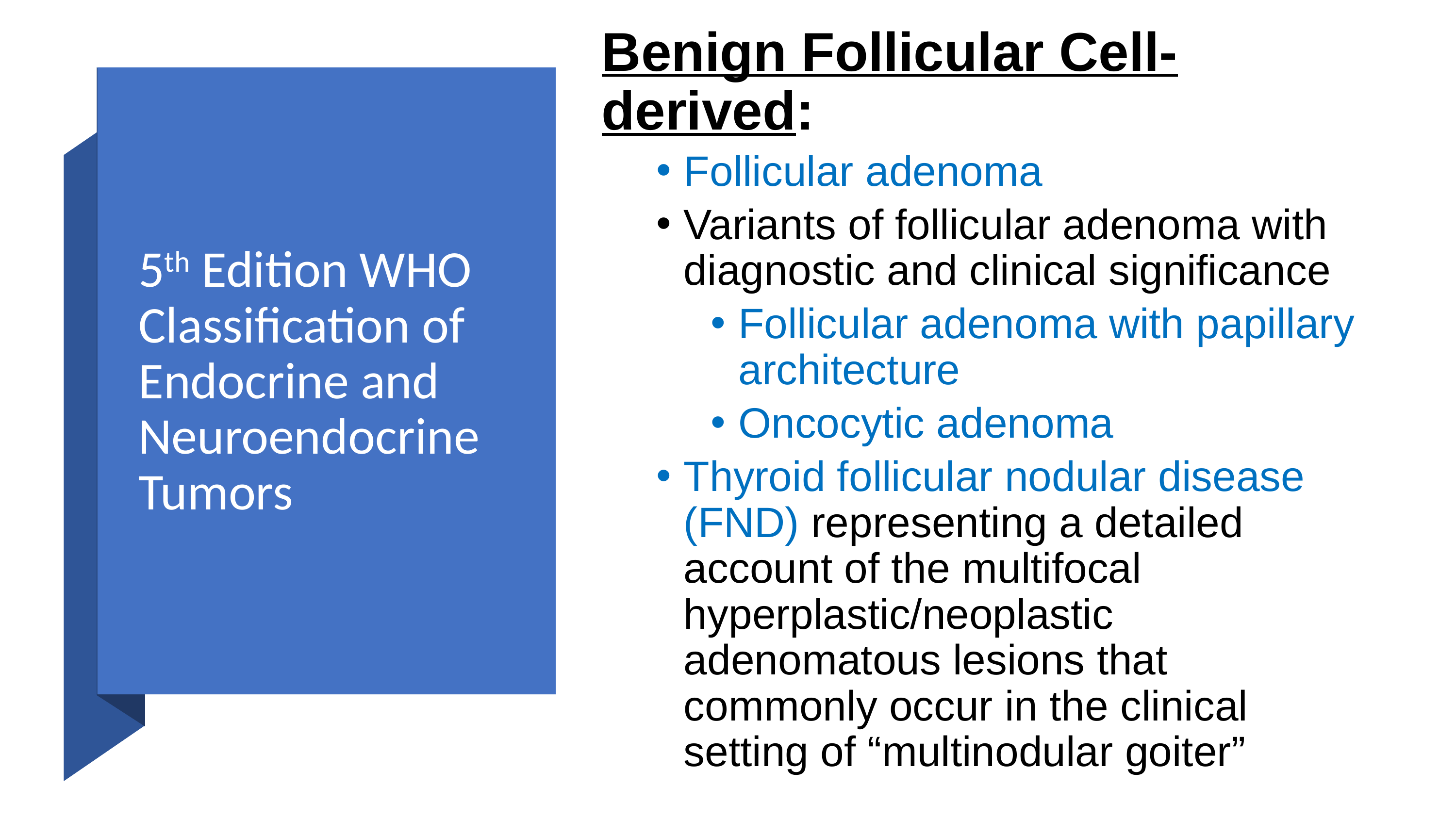

Benign Follicular Cell-derived:
Follicular adenoma
Variants of follicular adenoma with diagnostic and clinical significance
Follicular adenoma with papillary architecture
Oncocytic adenoma
Thyroid follicular nodular disease (FND) representing a detailed account of the multifocal hyperplastic/neoplastic adenomatous lesions that commonly occur in the clinical setting of “multinodular goiter”

# 5th Edition WHO Classification of Endocrine and Neuroendocrine Tumors